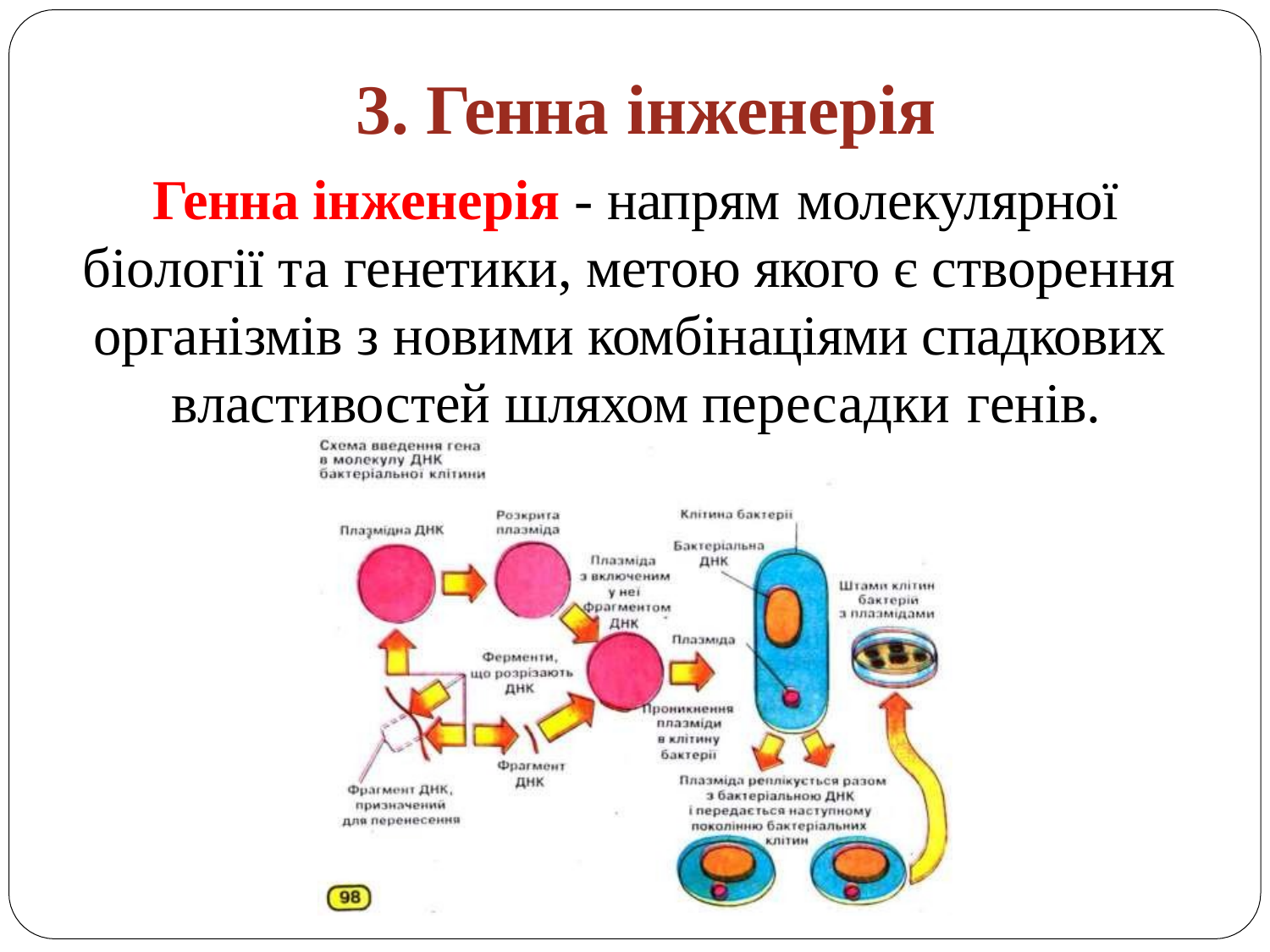

# 3. Генна інженерія
Генна інженерія - напрям молекулярної
біології та генетики, метою якого є створення  організмів з новими комбінаціями спадкових  властивостей шляхом пересадки генів.